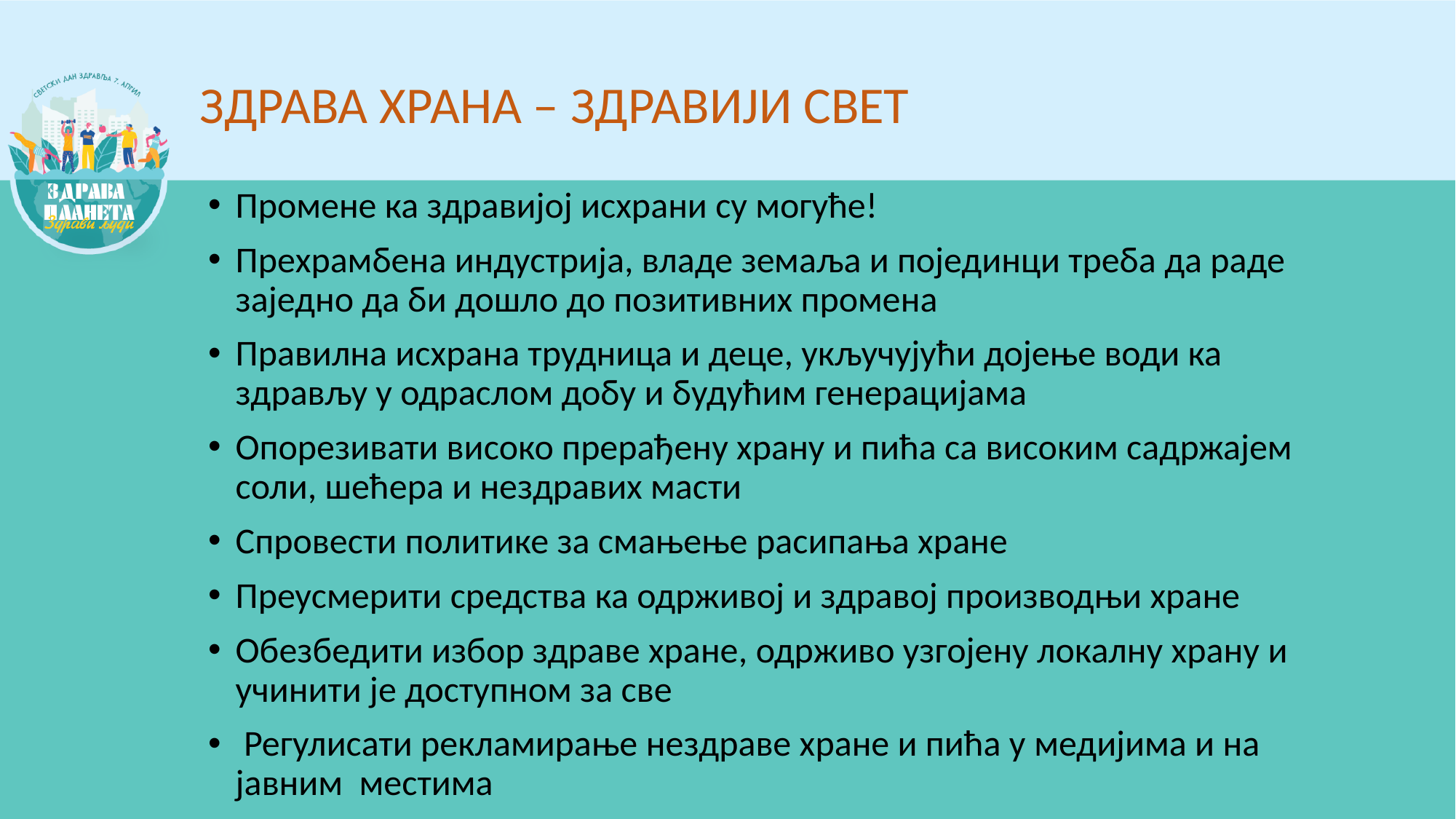

# ЗДРАВА ХРАНА – ЗДРАВИЈИ СВЕТ
Промене ка здравијој исхрани су могуће!
Прехрамбена индустрија, владе земаља и појединци треба да раде заједно да би дошло до позитивних промена
Правилна исхрана трудница и деце, укључујући дојење води ка здрављу у одраслом добу и будућим генерацијама
Опорезивати високо прерађену храну и пића са високим садржајем соли, шећера и нездравих масти
Спровести политике за смањење расипања хране
Преусмерити средства ка одрживој и здравој производњи хране
Обезбедити избор здраве хране, одрживо узгојену локалну храну и учинити је доступном за све
 Регулисати рекламирање нездраве хране и пића у медијима и на јавним  местима